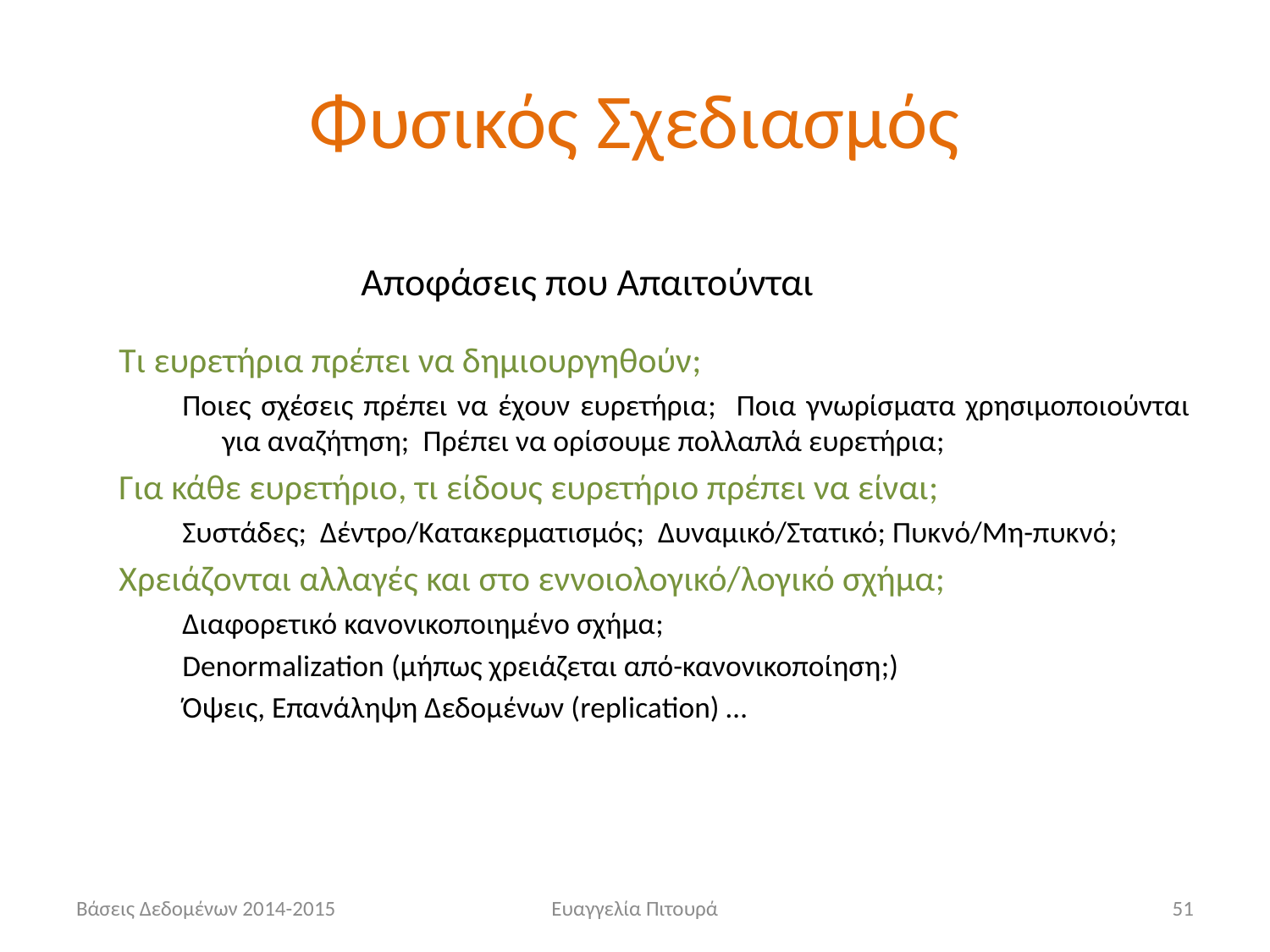

Φυσικός Σχεδιασμός
# Αποφάσεις που Απαιτούνται
Τι ευρετήρια πρέπει να δημιουργηθούν;
Ποιες σχέσεις πρέπει να έχουν ευρετήρια;  Ποια γνωρίσματα χρησιμοποιούνται για αναζήτηση;  Πρέπει να ορίσουμε πολλαπλά ευρετήρια;
Για κάθε ευρετήριο, τι είδους ευρετήριο πρέπει να είναι;
Συστάδες;  Δέντρο/Κατακερματισμός;  Δυναμικό/Στατικό; Πυκνό/Μη-πυκνό;
Χρειάζονται αλλαγές και στο εννοιολογικό/λογικό σχήμα;
Διαφορετικό κανονικοποιημένο σχήμα;
Denormalization (μήπως χρειάζεται από-κανονικοποίηση;)
Όψεις, Επανάληψη Δεδομένων (replication) …

Βάσεις Δεδομένων 2014-2015
Ευαγγελία Πιτουρά
51